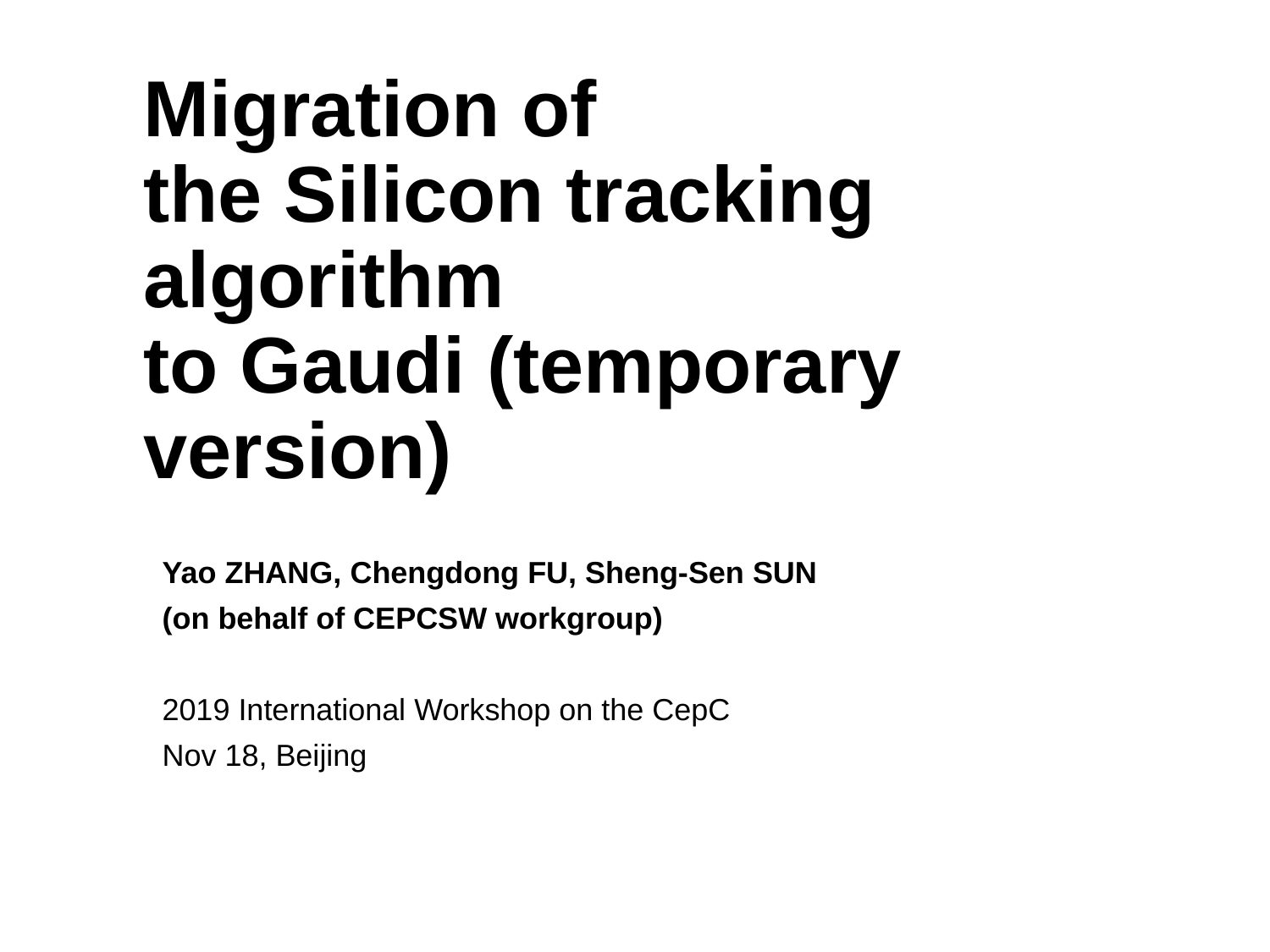

# Migration of the Silicon tracking algorithm to Gaudi (temporary version)
Yao ZHANG, Chengdong FU, Sheng-Sen SUN
(on behalf of CEPCSW workgroup)

2019 International Workshop on the CepC
Nov 18, Beijing